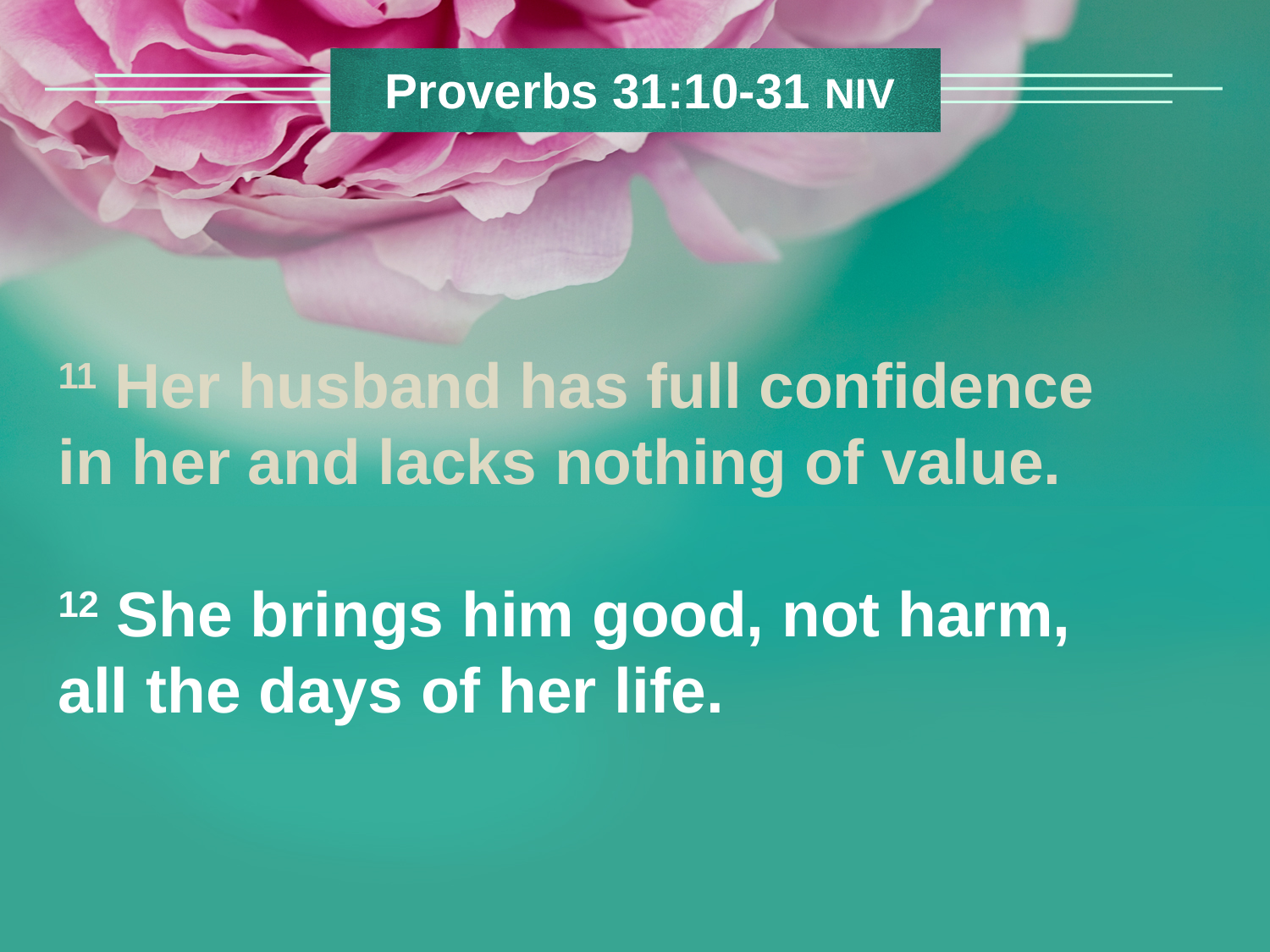

Proverbs 31:10-31 NIV
11 Her husband has full confidence in her and lacks nothing of value.
12 She brings him good, not harm, all the days of her life.